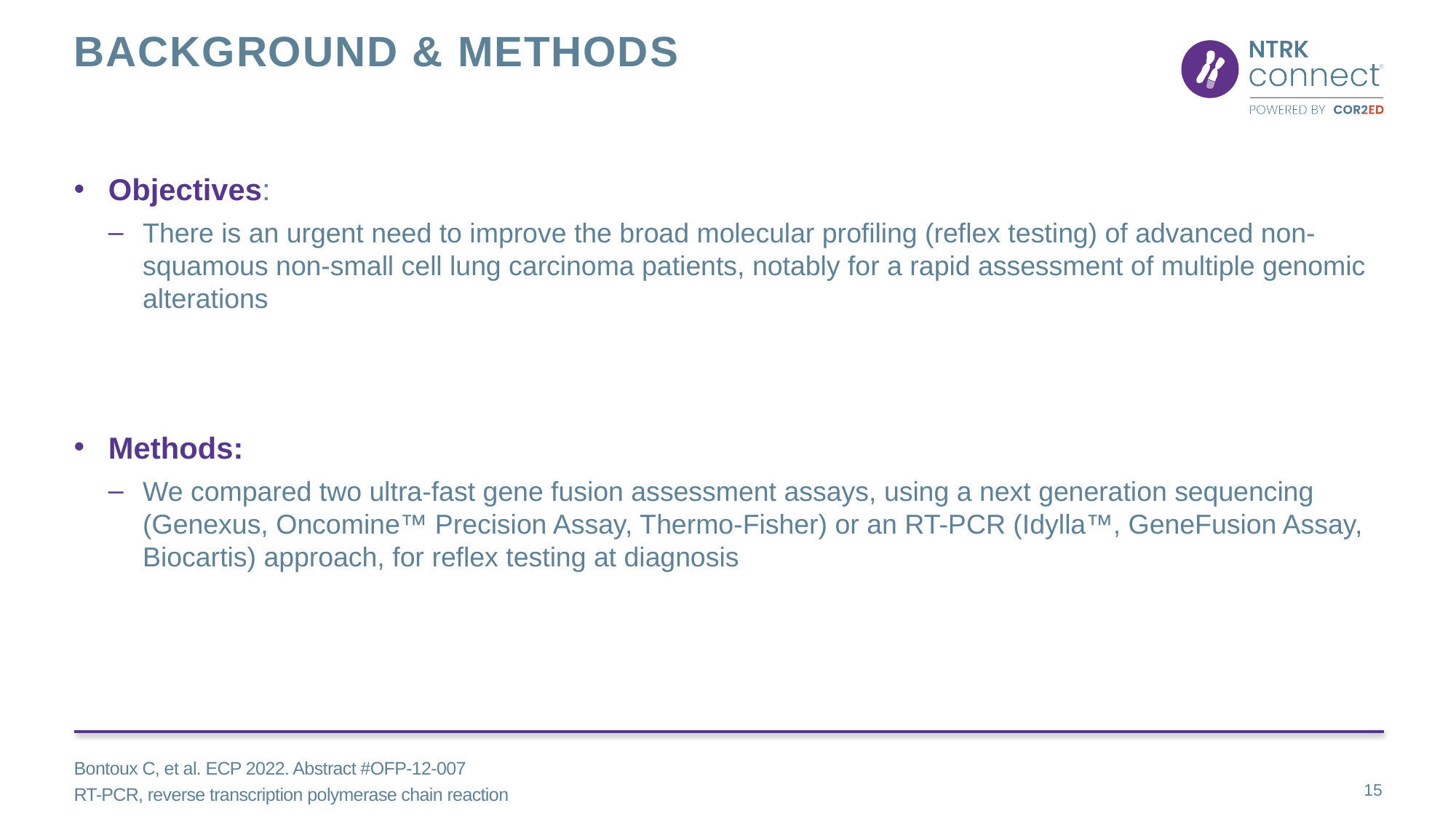

# Background & methods
Objectives:
There is an urgent need to improve the broad molecular profiling (reflex testing) of advanced non-squamous non-small cell lung carcinoma patients, notably for a rapid assessment of multiple genomic alterations

Methods:
We compared two ultra-fast gene fusion assessment assays, using a next generation sequencing (Genexus, Oncomine™ Precision Assay, Thermo-Fisher) or an RT-PCR (Idylla™, GeneFusion Assay, Biocartis) approach, for reflex testing at diagnosis
Bontoux C, et al. ECP 2022. Abstract #OFP-12-007
RT-PCR, reverse transcription polymerase chain reaction
15